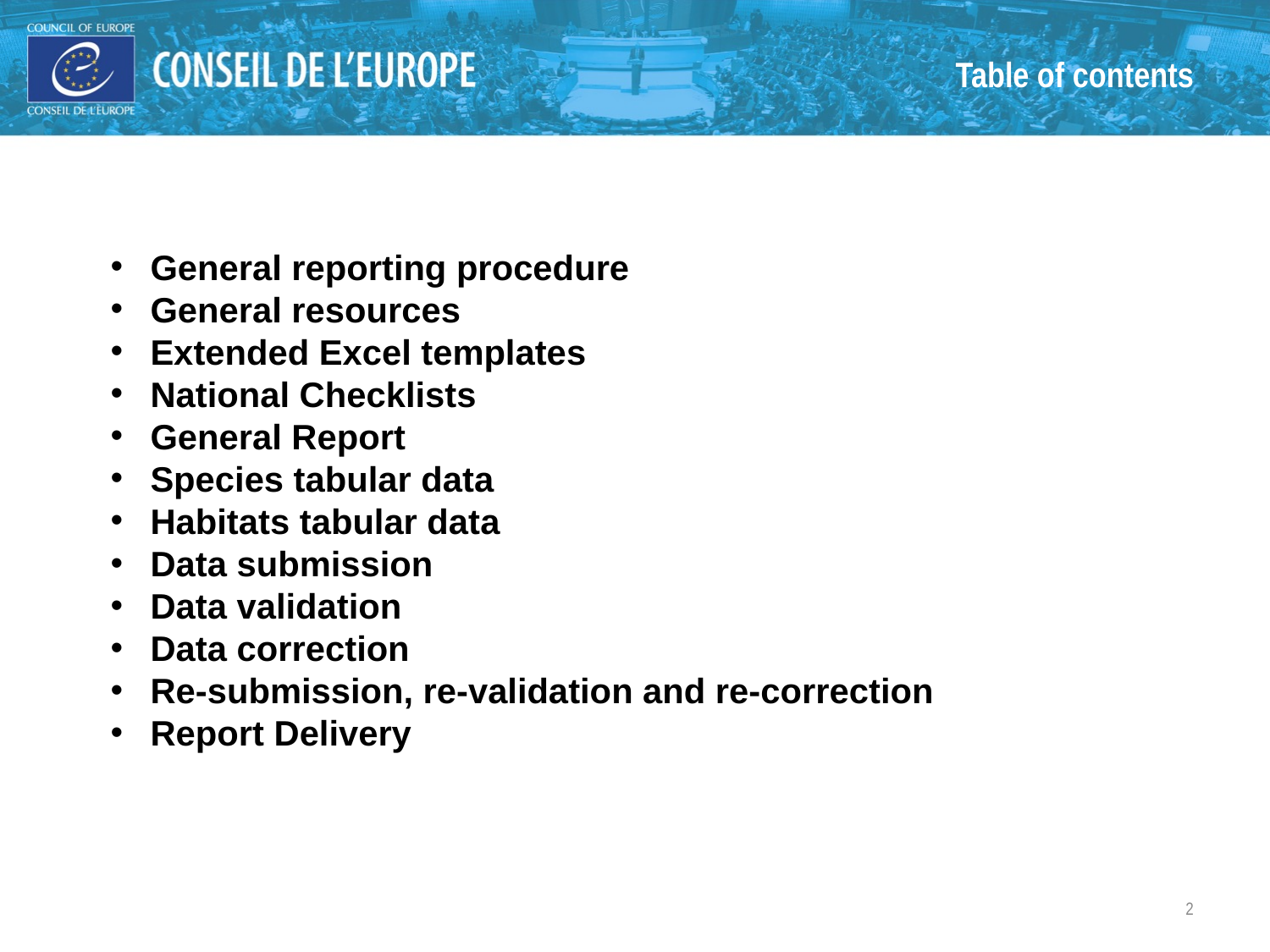

# Table of contents
General reporting procedure
General resources
Extended Excel templates
National Checklists
General Report
Species tabular data
Habitats tabular data
Data submission
Data validation
Data correction
Re-submission, re-validation and re-correction
Report Delivery
2